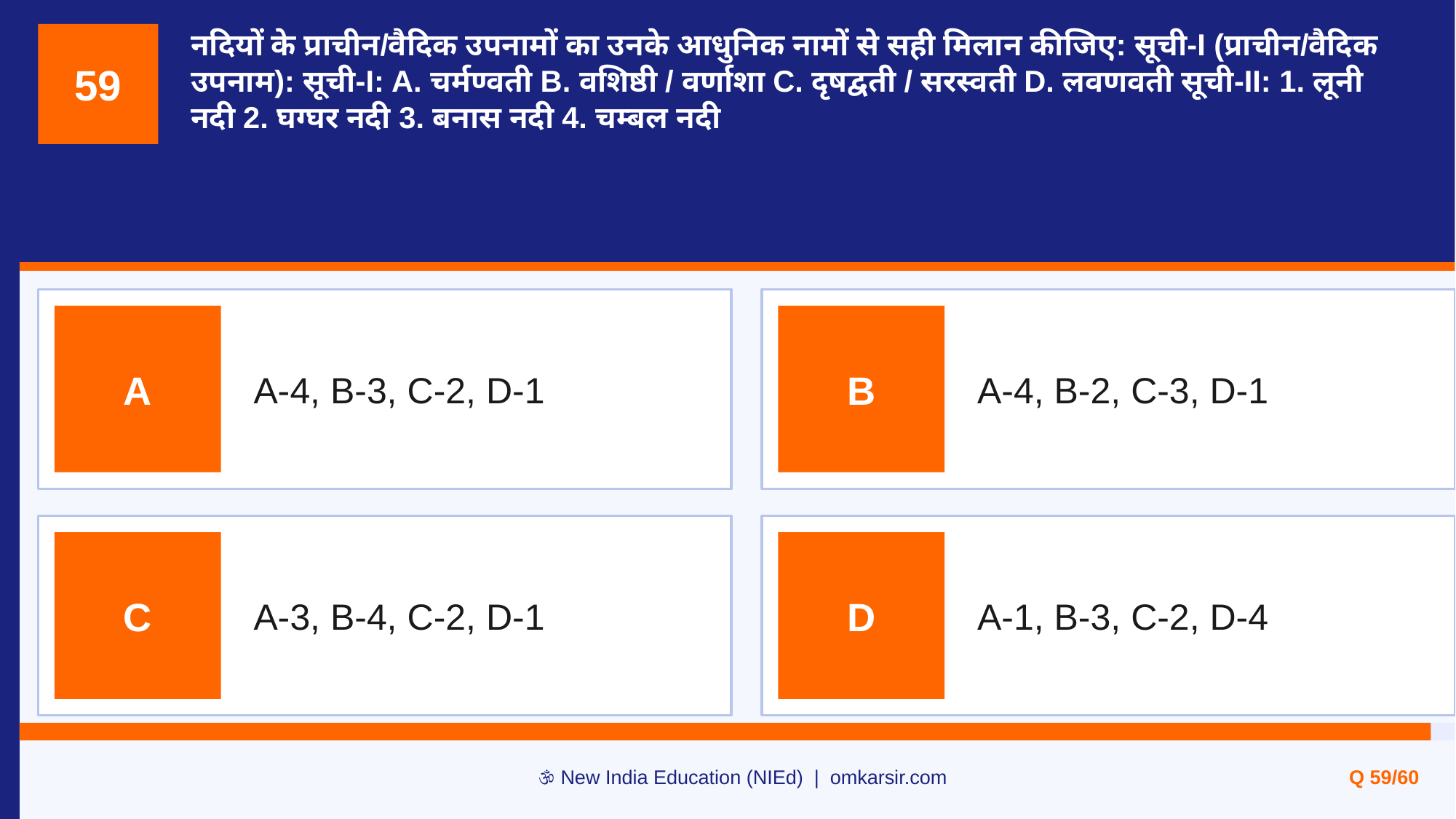

नदियों के प्राचीन/वैदिक उपनामों का उनके आधुनिक नामों से सही मिलान कीजिए: सूची-I (प्राचीन/वैदिक उपनाम): सूची-I: A. चर्मण्वती B. वशिष्ठी / वर्णाशा C. दृषद्वती / सरस्वती D. लवणवती सूची-II: 1. लूनी नदी 2. घग्घर नदी 3. बनास नदी 4. चम्बल नदी
59

A-4, B-3, C-2, D-1
A-4, B-2, C-3, D-1
A
B

A-3, B-4, C-2, D-1
A-1, B-3, C-2, D-4
C
D

🕉️ New India Education (NIEd)  |  omkarsir.com
Q 59/60